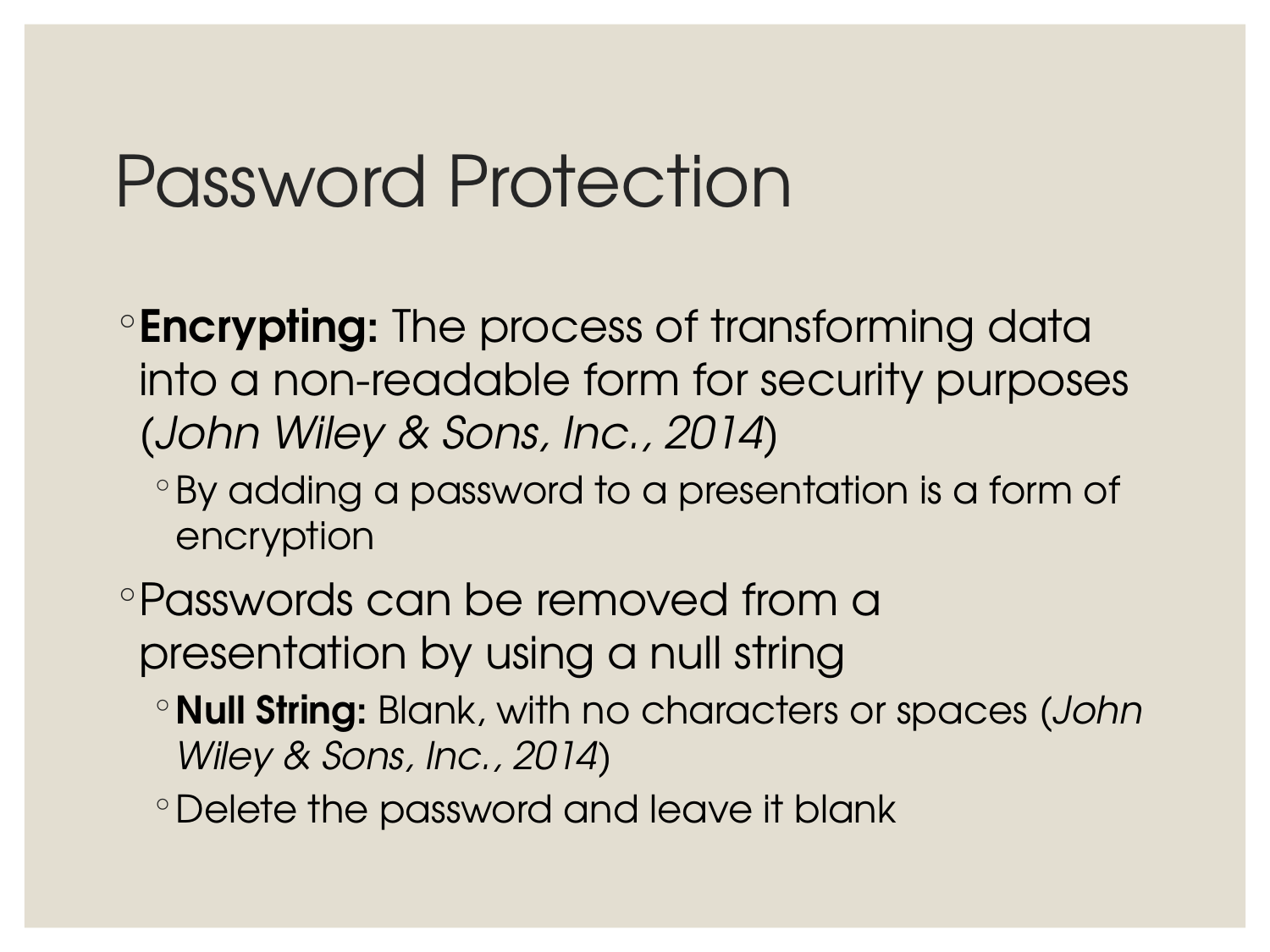

# Password Protection
Encrypting: The process of transforming data into a non-readable form for security purposes (John Wiley & Sons, Inc., 2014)
By adding a password to a presentation is a form of encryption
Passwords can be removed from a presentation by using a null string
Null String: Blank, with no characters or spaces (John Wiley & Sons, Inc., 2014)
Delete the password and leave it blank